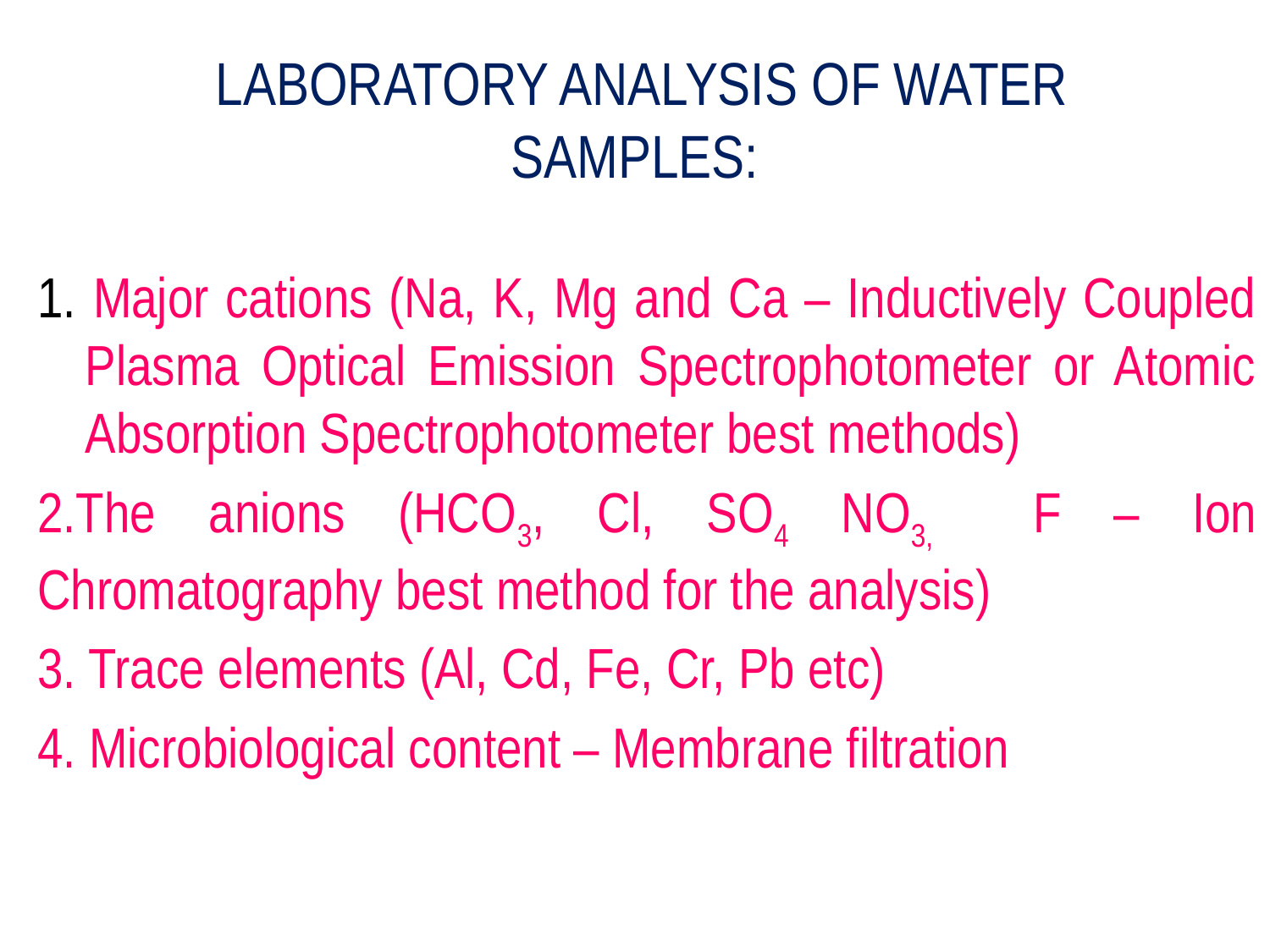

# LABORATORY ANALYSIS OF WATER SAMPLES:

1. Major cations (Na, K, Mg and Ca – Inductively Coupled Plasma Optical Emission Spectrophotometer or Atomic Absorption Spectrophotometer best methods)
2.The anions (HCO3, Cl, SO4 NO3,  F – Ion Chromatography best method for the analysis)
3. Trace elements (Al, Cd, Fe, Cr, Pb etc)
4. Microbiological content – Membrane filtration